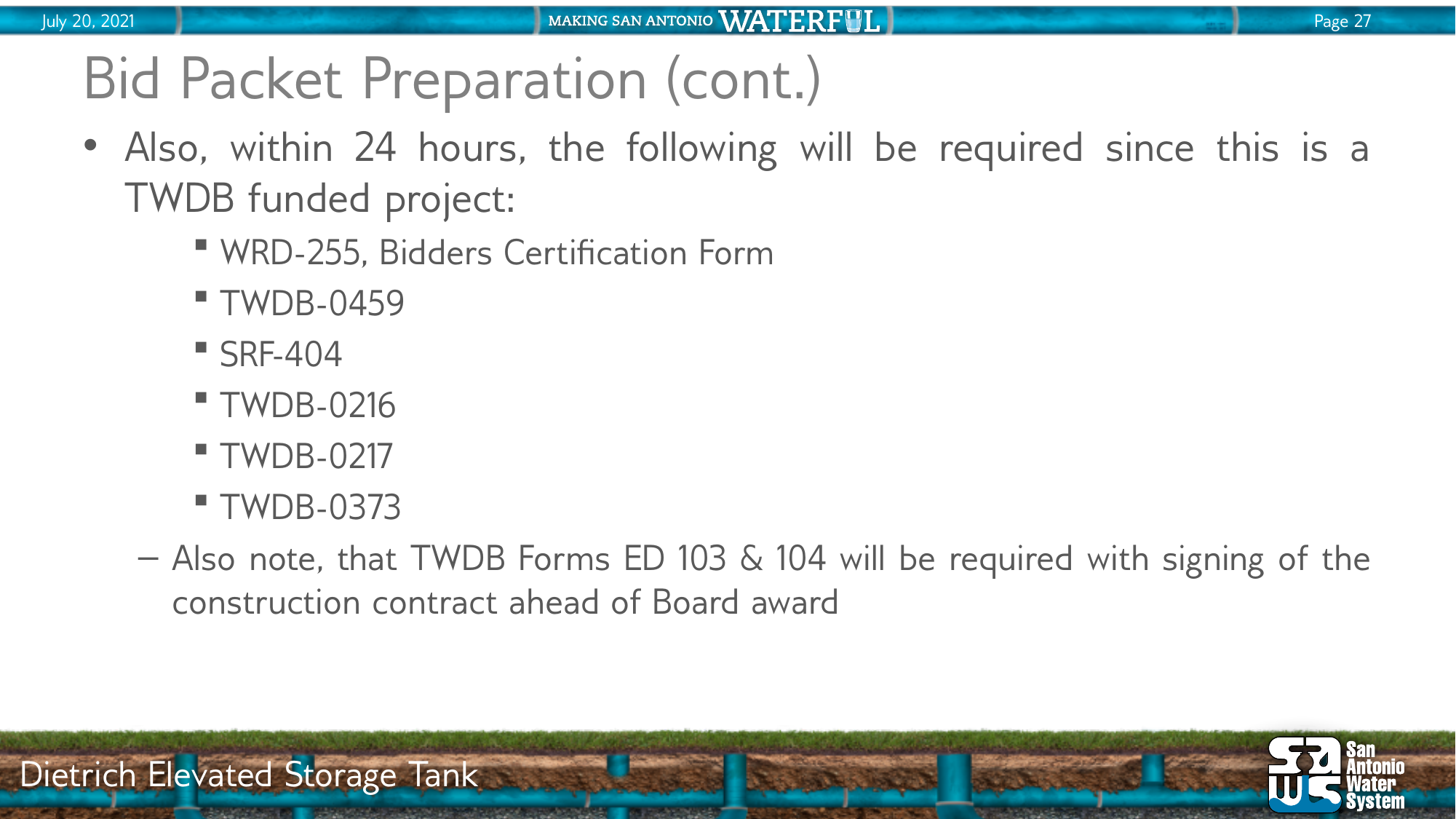

# Bid Packet Preparation (cont.)
Also, within 24 hours, the following will be required since this is a TWDB funded project:
WRD-255, Bidders Certification Form
TWDB-0459
SRF-404
TWDB-0216
TWDB-0217
TWDB-0373
Also note, that TWDB Forms ED 103 & 104 will be required with signing of the construction contract ahead of Board award